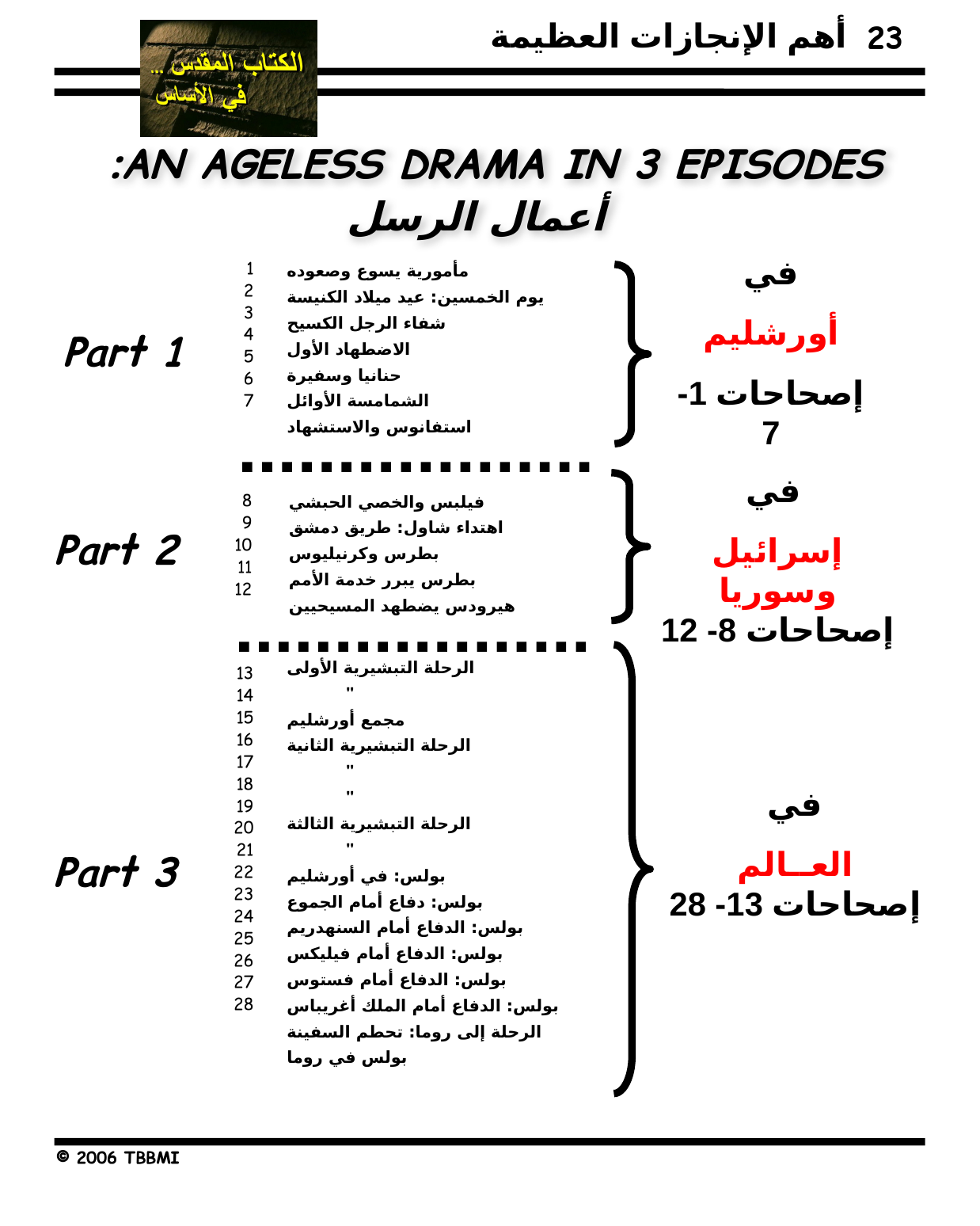

23
AN AGELESS DRAMA IN 3 EPISODES:
أعمال الرسل
في
أورشليم
إصحاحات 1- 7
مأمورية يسوع وصعوده
يوم الخمسين: عيد ميلاد الكنيسة
شفاء الرجل الكسيح
الاضطهاد الأول
حنانيا وسفيرة
الشمامسة الأوائل
استفانوس والاستشهاد
1
2
3
4
5
6
7

Part 1
في
إسرائيل وسوريا
إصحاحات 8- 12

فيلبس والخصي الحبشي
اهتداء شاول: طريق دمشق
بطرس وكرنيليوس
بطرس يبرر خدمة الأمم
هيرودس يضطهد المسيحيين
8
9
10
11
12
Part 2

13
14
15
16
17
18
19
20
21
22
23
24
25
26
27
28

الرحلة التبشيرية الأولى
	"
مجمع أورشليم
الرحلة التبشيرية الثانية
	"
	"
الرحلة التبشيرية الثالثة
	"
بولس: في أورشليم
بولس: دفاع أمام الجموع
بولس: الدفاع أمام السنهدريم
بولس: الدفاع أمام فيليكس
بولس: الدفاع أمام فستوس
بولس: الدفاع أمام الملك أغريباس
الرحلة إلى روما: تحطم السفينة
بولس في روما
في
العــالم
إصحاحات 13- 28
Part 3